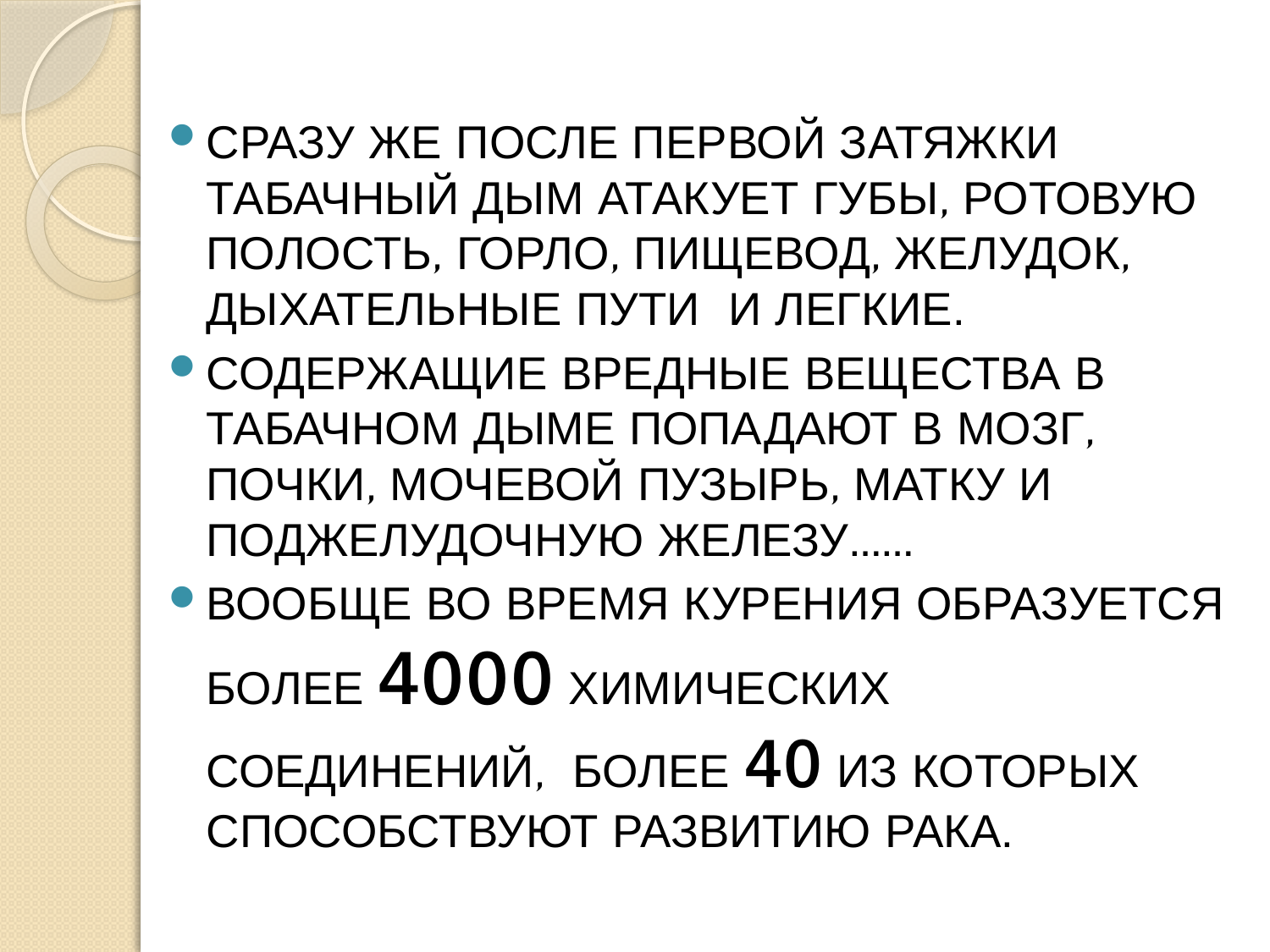

СРАЗУ ЖЕ ПОСЛЕ ПЕРВОЙ ЗАТЯЖКИ ТАБАЧНЫЙ ДЫМ АТАКУЕТ ГУБЫ, РОТОВУЮ ПОЛОСТЬ, ГОРЛО, ПИЩЕВОД, ЖЕЛУДОК, ДЫХАТЕЛЬНЫЕ ПУТИ  И ЛЕГКИЕ.
СОДЕРЖАЩИЕ ВРЕДНЫЕ ВЕЩЕСТВА В ТАБАЧНОМ ДЫМЕ ПОПАДАЮТ В МОЗГ, ПОЧКИ, МОЧЕВОЙ ПУЗЫРЬ, МАТКУ И ПОДЖЕЛУДОЧНУЮ ЖЕЛЕЗУ……
ВООБЩЕ ВО ВРЕМЯ КУРЕНИЯ ОБРАЗУЕТСЯ БОЛЕЕ 4000 ХИМИЧЕСКИХ СОЕДИНЕНИЙ,  БОЛЕЕ 40 ИЗ КОТОРЫХ СПОСОБСТВУЮТ РАЗВИТИЮ РАКА.